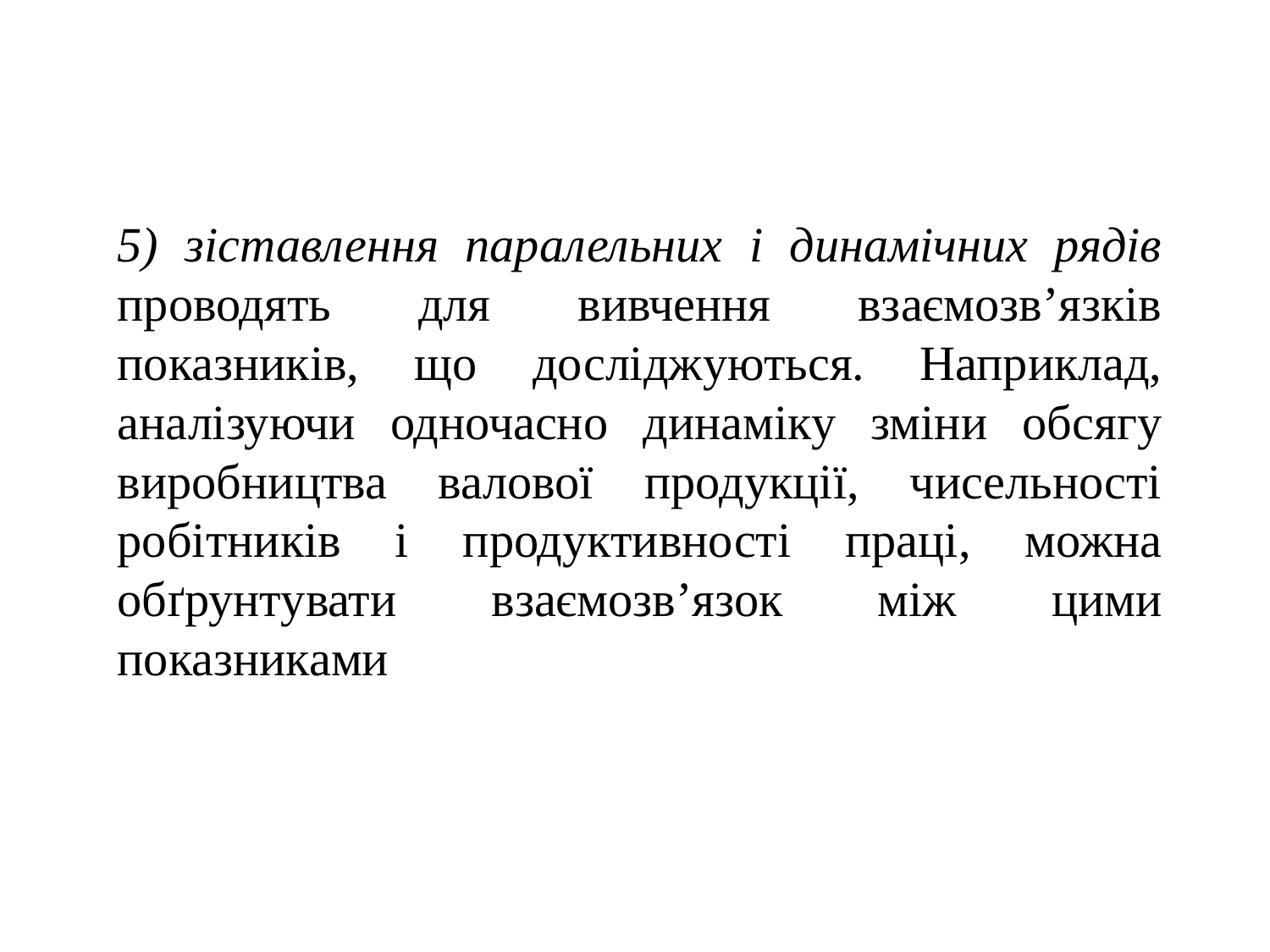

5) зіставлення паралельних і динамічних рядів проводять для вивчення взаємозв’язків показників, що досліджуються. Наприклад, аналізуючи одночасно динаміку зміни обсягу виробництва валової продукції, чисельності робітників і продуктивності праці, можна обґрунтувати взаємозв’язок між цими показниками